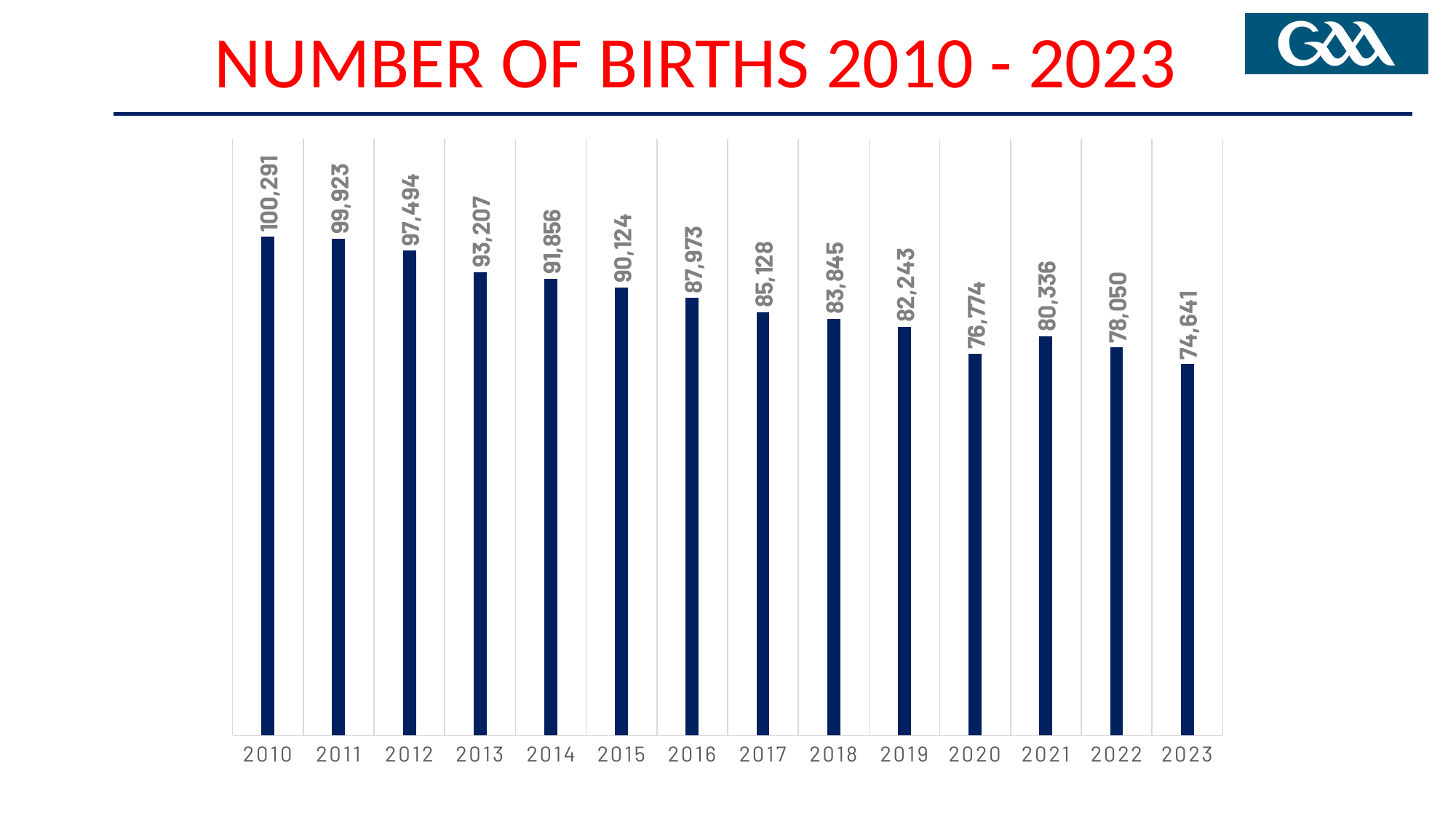

Number of Births 2010 - 2023

### Chart

| Category | Number of Births |
|---|---|
| 2010 | 100291.0 |
| 2011 | 99923.0 |
| 2012 | 97494.0 |
| 2013 | 93207.0 |
| 2014 | 91856.0 |
| 2015 | 90124.0 |
| 2016 | 87973.0 |
| 2017 | 85128.0 |
| 2018 | 83845.0 |
| 2019 | 82243.0 |
| 2020 | 76774.0 |
| 2021 | 80336.0 |
| 2022 | 78050.0 |
| 2023 | 74641.0 |